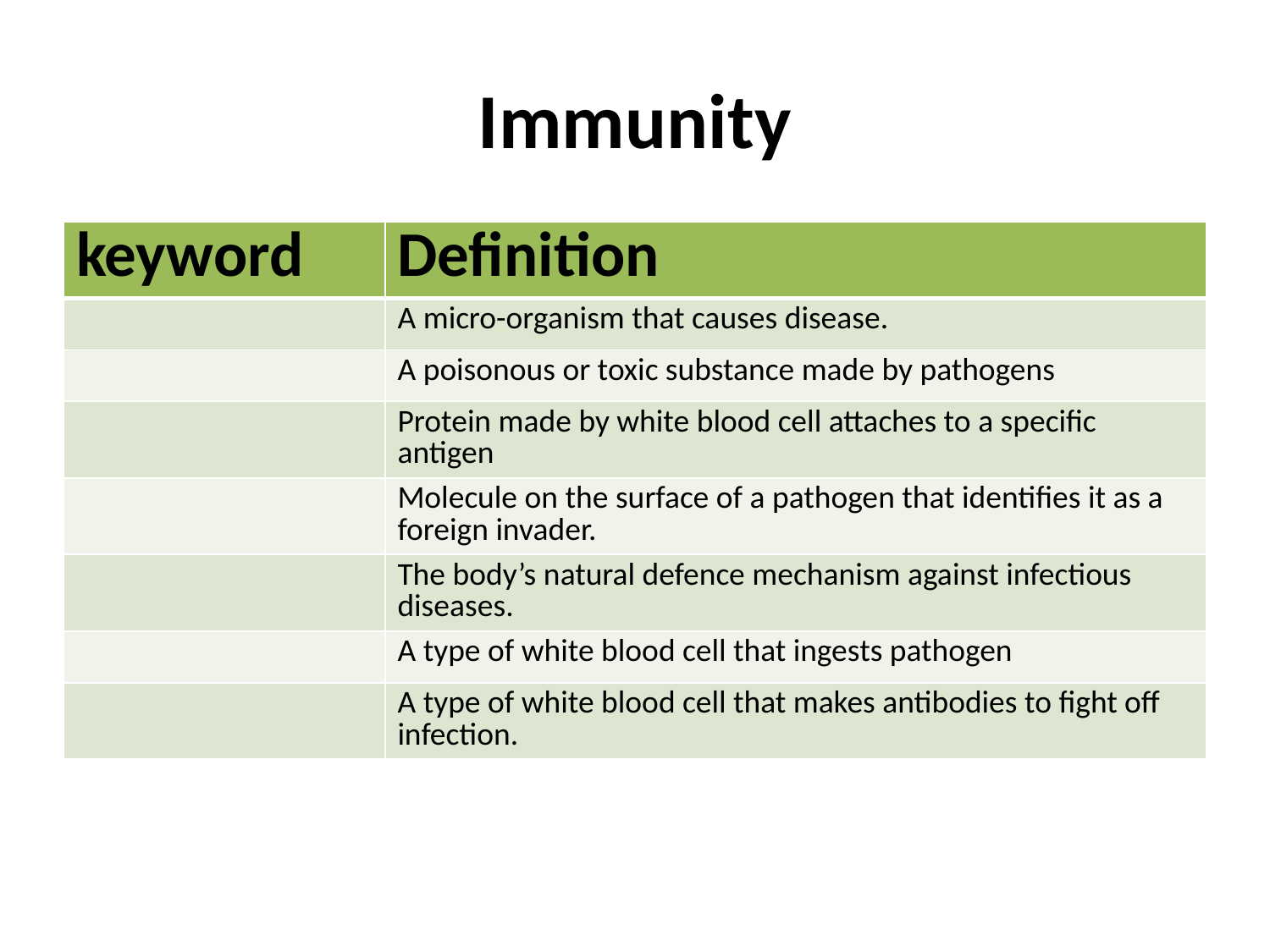

# Immunity
| keyword | Definition |
| --- | --- |
|  | A micro-organism that causes disease. |
|  | A poisonous or toxic substance made by pathogens |
|  | Protein made by white blood cell attaches to a specific antigen |
|  | Molecule on the surface of a pathogen that identifies it as a foreign invader. |
|  | The body’s natural defence mechanism against infectious diseases. |
|  | A type of white blood cell that ingests pathogen |
|  | A type of white blood cell that makes antibodies to fight off infection. |